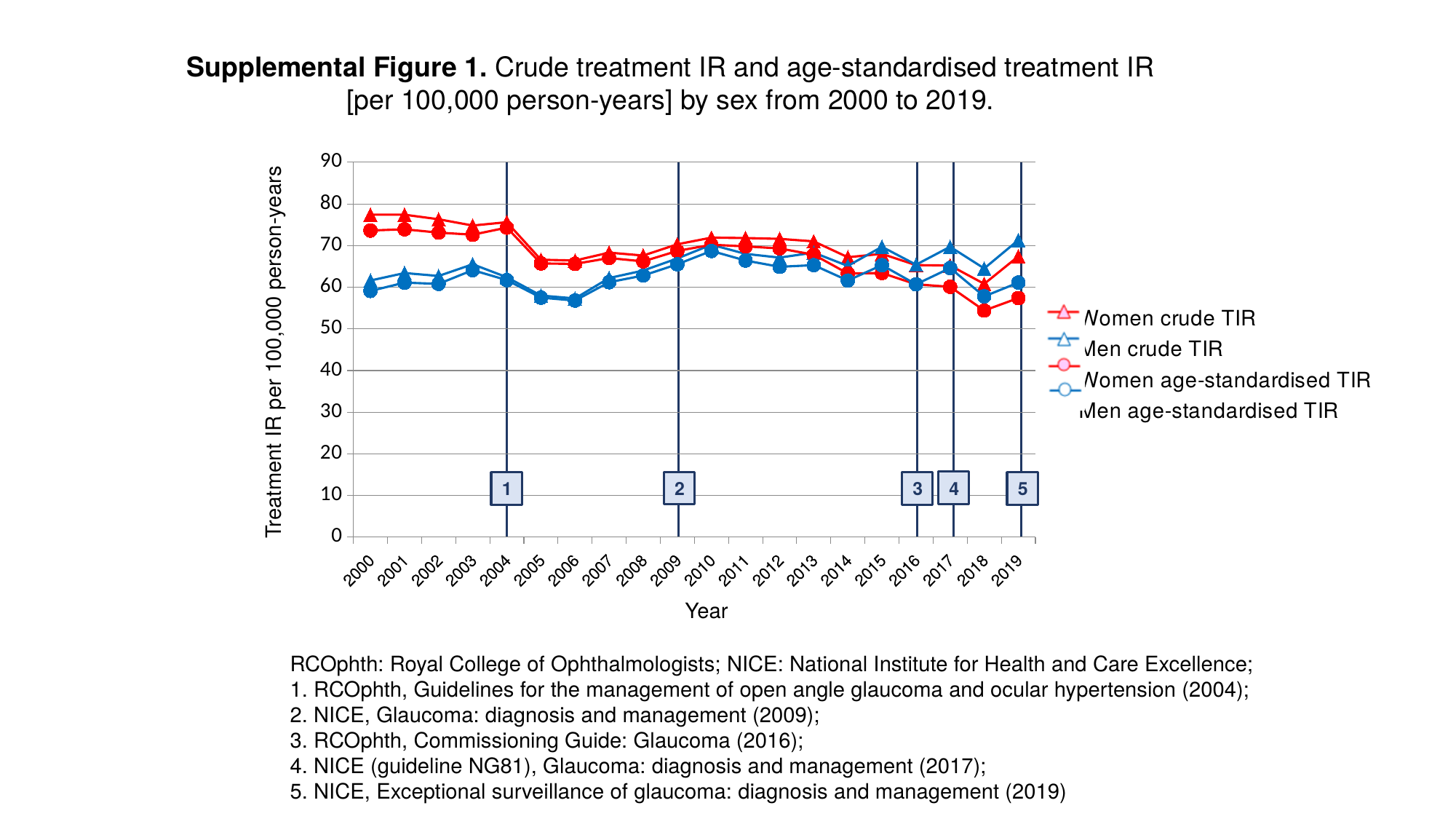

Supplemental Figure 1. Crude treatment IR and age-standardised treatment IR
[per 100,000 person-years] by sex from 2000 to 2019.

### Chart

| Category | Women crude IR | Men crude IR | Women AS_IR | Men AS_IR |
|---|---|---|---|---|
| 2000 | 77.4 | 61.6 | 73.6 | 59.1 |
| 2001 | 77.4 | 63.4 | 73.9 | 61.1 |
| 2002 | 76.3 | 62.7 | 73.1 | 60.8 |
| 2003 | 74.8 | 65.5 | 72.6 | 64.1 |
| 2004 | 75.6 | 62.4 | 74.3 | 61.7 |
| 2005 | 66.6 | 58.0 | 65.7 | 57.5 |
| 2006 | 66.4 | 57.3 | 65.6 | 56.8 |
| 2007 | 68.3 | 62.2 | 67.0 | 61.2 |
| 2008 | 67.6 | 64.0 | 66.2 | 62.8 |
| 2009 | 70.3 | 66.9 | 68.7 | 65.5 |
| 2010 | 71.9 | 70.2 | 70.2 | 68.7 |
| 2011 | 71.8 | 68.0 | 69.8 | 66.4 |
| 2012 | 71.6 | 67.1 | 69.3 | 64.9 |
| 2013 | 71.0 | 68.3 | 67.8 | 65.3 |
| 2014 | 67.2 | 65.1 | 63.3 | 61.6 |
| 2015 | 68.0 | 69.7 | 63.4 | 65.3 |
| 2016 | 65.3 | 65.4 | 60.7 | 60.7 |
| 2017 | 65.2 | 69.7 | 60.1 | 64.6 |
| 2018 | 60.8 | 64.5 | 54.4 | 57.8 |
| 2019 | 67.4 | 71.3 | 57.4 | 61.1 |
Treatment IR per 100,000 person-years
4
2
1
3
5
Year
RCOphth: Royal College of Ophthalmologists; NICE: National Institute for Health and Care Excellence;
1. RCOphth, Guidelines for the management of open angle glaucoma and ocular hypertension (2004);
2. NICE, Glaucoma: diagnosis and management (2009);
3. RCOphth, Commissioning Guide: Glaucoma (2016);
4. NICE (guideline NG81), Glaucoma: diagnosis and management (2017);
5. NICE, Exceptional surveillance of glaucoma: diagnosis and management (2019)